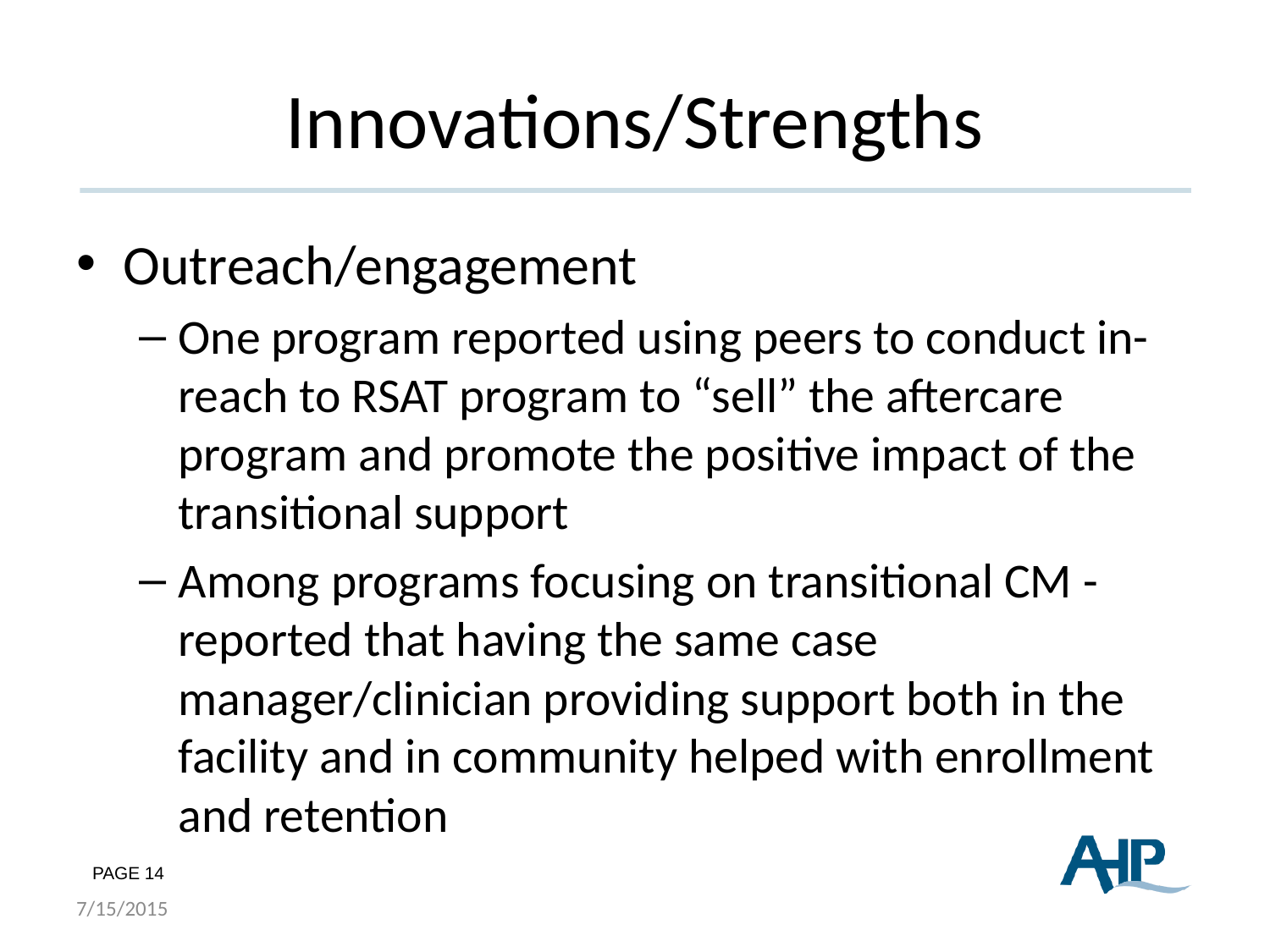

# Innovations/Strengths
Outreach/engagement
One program reported using peers to conduct in-reach to RSAT program to “sell” the aftercare program and promote the positive impact of the transitional support
Among programs focusing on transitional CM - reported that having the same case manager/clinician providing support both in the facility and in community helped with enrollment and retention

7/15/2015